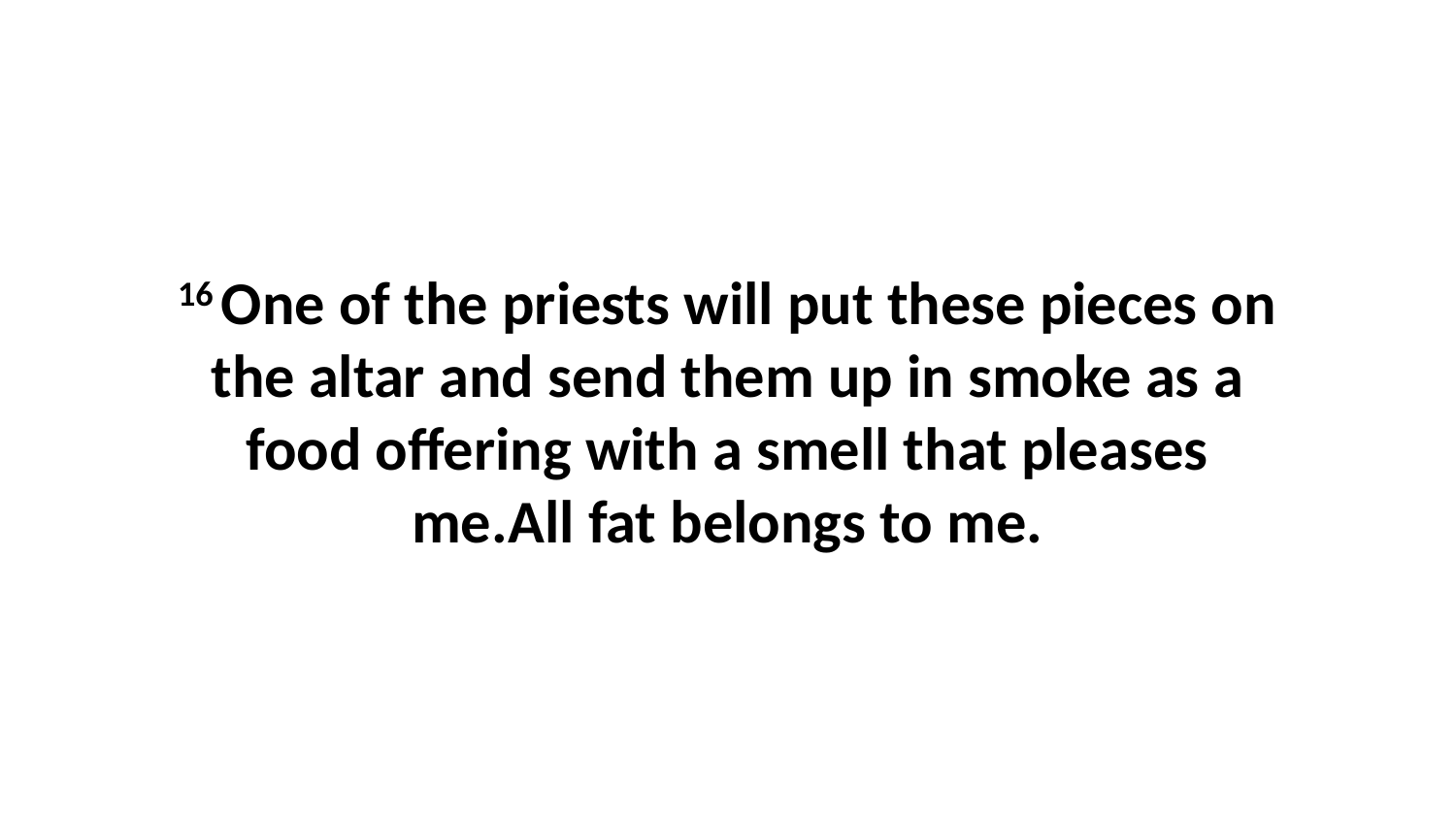

16 One of the priests will put these pieces on the altar and send them up in smoke as a food offering with a smell that pleases me.All fat belongs to me.